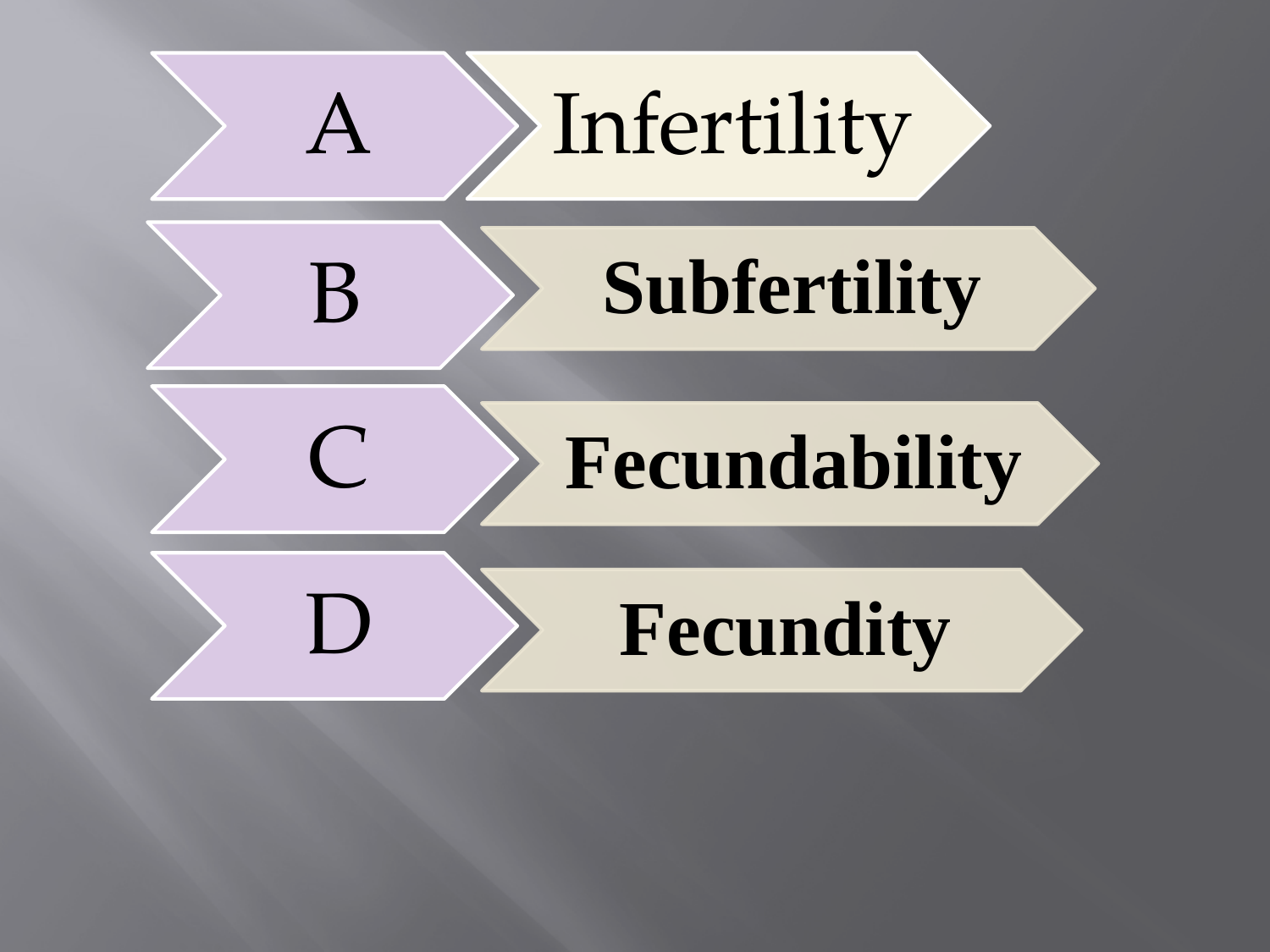

A
Subfertility
B
Fecundability
C
Fecundity
D
Infertility